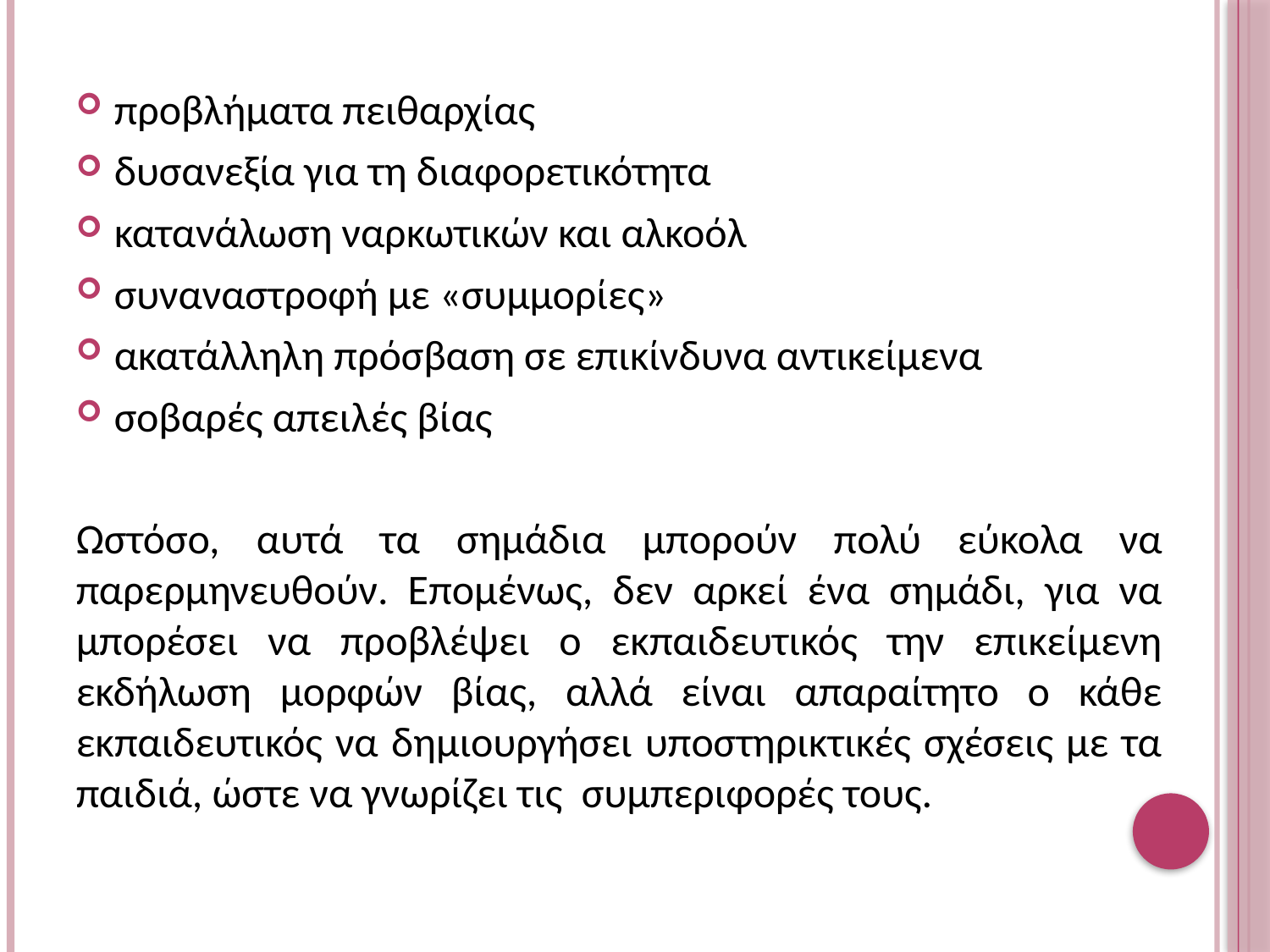

προβλήματα πειθαρχίας
δυσανεξία για τη διαφορετικότητα
κατανάλωση ναρκωτικών και αλκοόλ
συναναστροφή με «συμμορίες»
ακατάλληλη πρόσβαση σε επικίνδυνα αντικείμενα
σοβαρές απειλές βίας

Ωστόσο, αυτά τα σημάδια μπορούν πολύ εύκολα να παρερμηνευθούν. Επομένως, δεν αρκεί ένα σημάδι, για να μπορέσει να προβλέψει ο εκπαιδευτικός την επικείμενη εκδήλωση μορφών βίας, αλλά είναι απαραίτητο ο κάθε εκπαιδευτικός να δημιουργήσει υποστηρικτικές σχέσεις με τα παιδιά, ώστε να γνωρίζει τις  συμπεριφορές τους.